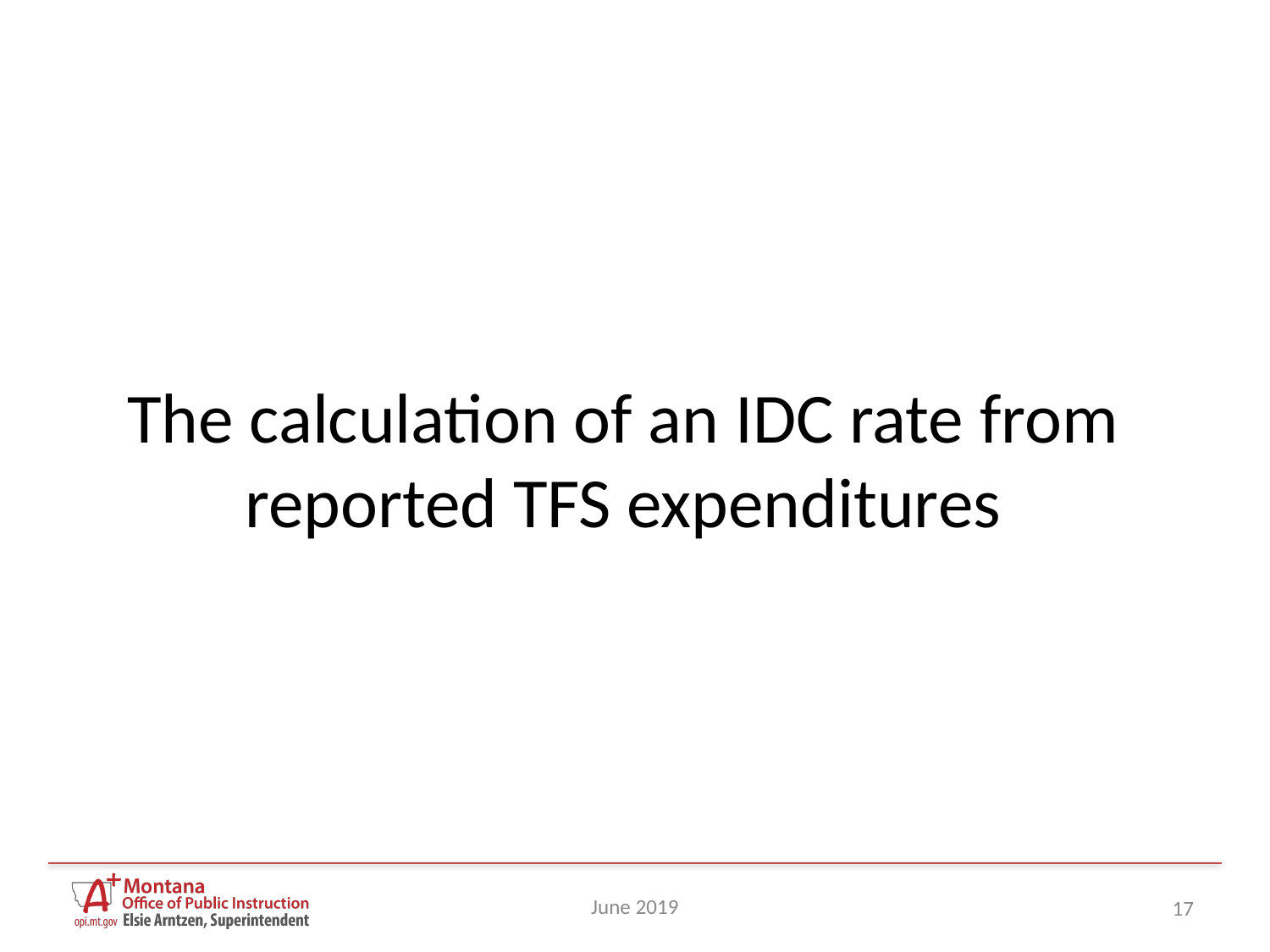

# The calculation of an IDC rate from reported TFS expenditures
June 2019
17